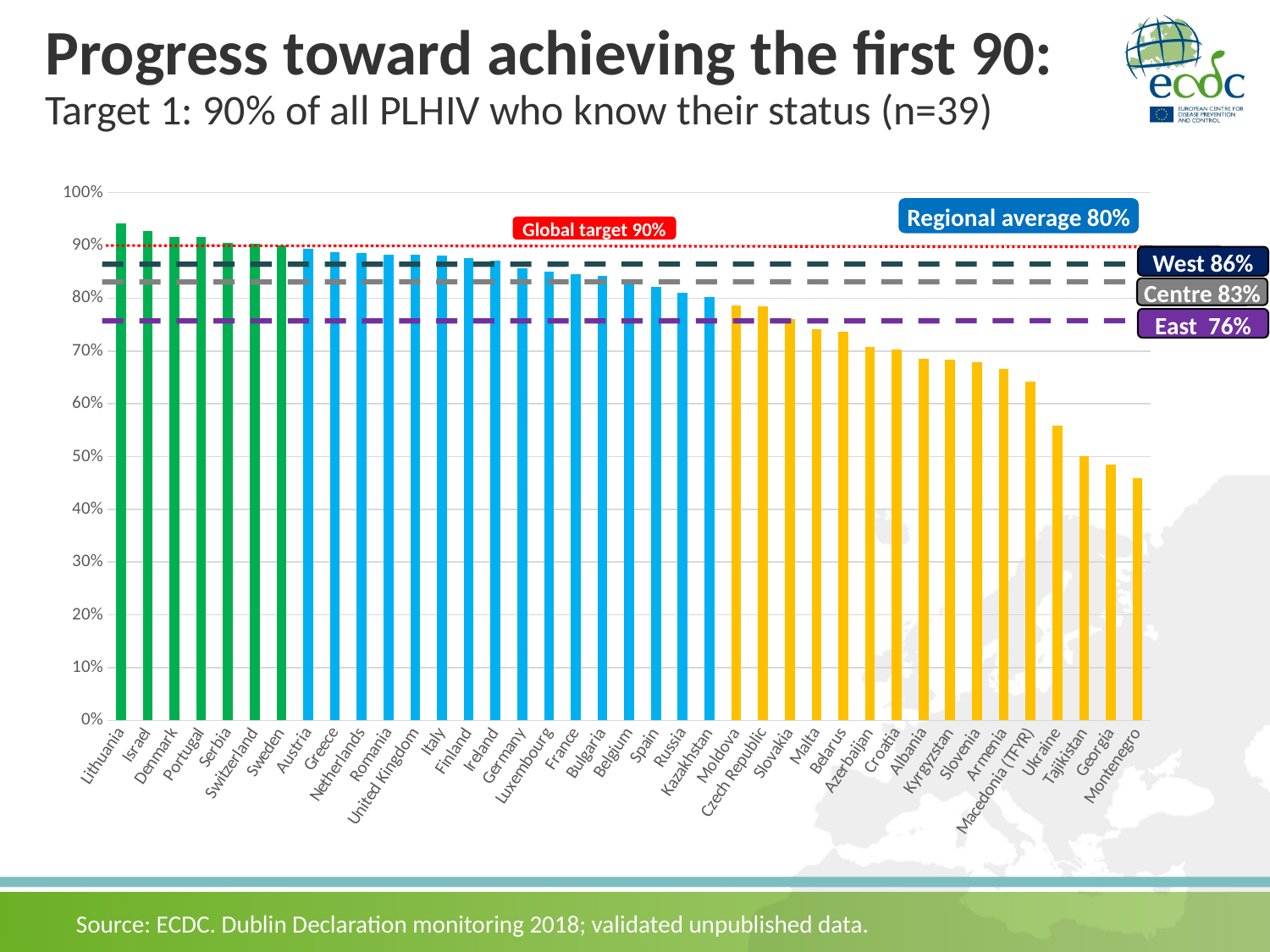

# Progress toward achieving the first 90: Target 1: 90% of all PLHIV who know their status (n=39)

### Chart

| Category |  |
|---|---|
| Lithuania | 0.9420499818906194 |
| Israel | 0.9264833934568977 |
| Denmark | 0.9166666666666666 |
| Portugal | 0.9165789676326395 |
| Serbia | 0.904074074074074 |
| Switzerland | 0.9036144578313253 |
| Sweden | 0.9001201923076924 |
| Austria | 0.8935393258426966 |
| Greece | 0.8877837286406529 |
| Netherlands | 0.8848908296943231 |
| Romania | 0.8828823529411765 |
| United Kingdom | 0.8827927063339731 |
| Italy | 0.88 |
| Finland | 0.8765463917525773 |
| Ireland | 0.871061762664816 |
| Germany | 0.8563348416289592 |
| Luxembourg | 0.8501387604070305 |
| France | 0.8454661558109834 |
| Bulgaria | 0.8420684835779175 |
| Belgium | 0.8328179976543342 |
| Spain | 0.821917808219178 |
| Russia | 0.8100177762199244 |
| Kazakhstan | 0.8015769230769231 |
| Moldova | 0.785553793285752 |
| Czech Republic | 0.7842105263157895 |
| Slovakia | 0.7597989949748744 |
| Malta | 0.7407407407407407 |
| Belarus | 0.7362557427258806 |
| Azerbaijan | 0.7073597400974635 |
| Croatia | 0.7025440313111546 |
| Albania | 0.6853846153846154 |
| Kyrgyzstan | 0.6829411764705883 |
| Slovenia | 0.6788247213779128 |
| Armenia | 0.6661764705882353 |
| Macedonia (TFYR) | 0.6422976501305483 |
| Ukraine | 0.5589262295081967 |
| Tajikistan | 0.5010666666666667 |
| Georgia | 0.4847619047619048 |
| Montenegro | 0.459954233409611 |
Regional average 80%
Global target 90%
West 86%
Centre 83%
East  76%
Source: ECDC. Dublin Declaration monitoring 2018; validated unpublished data.